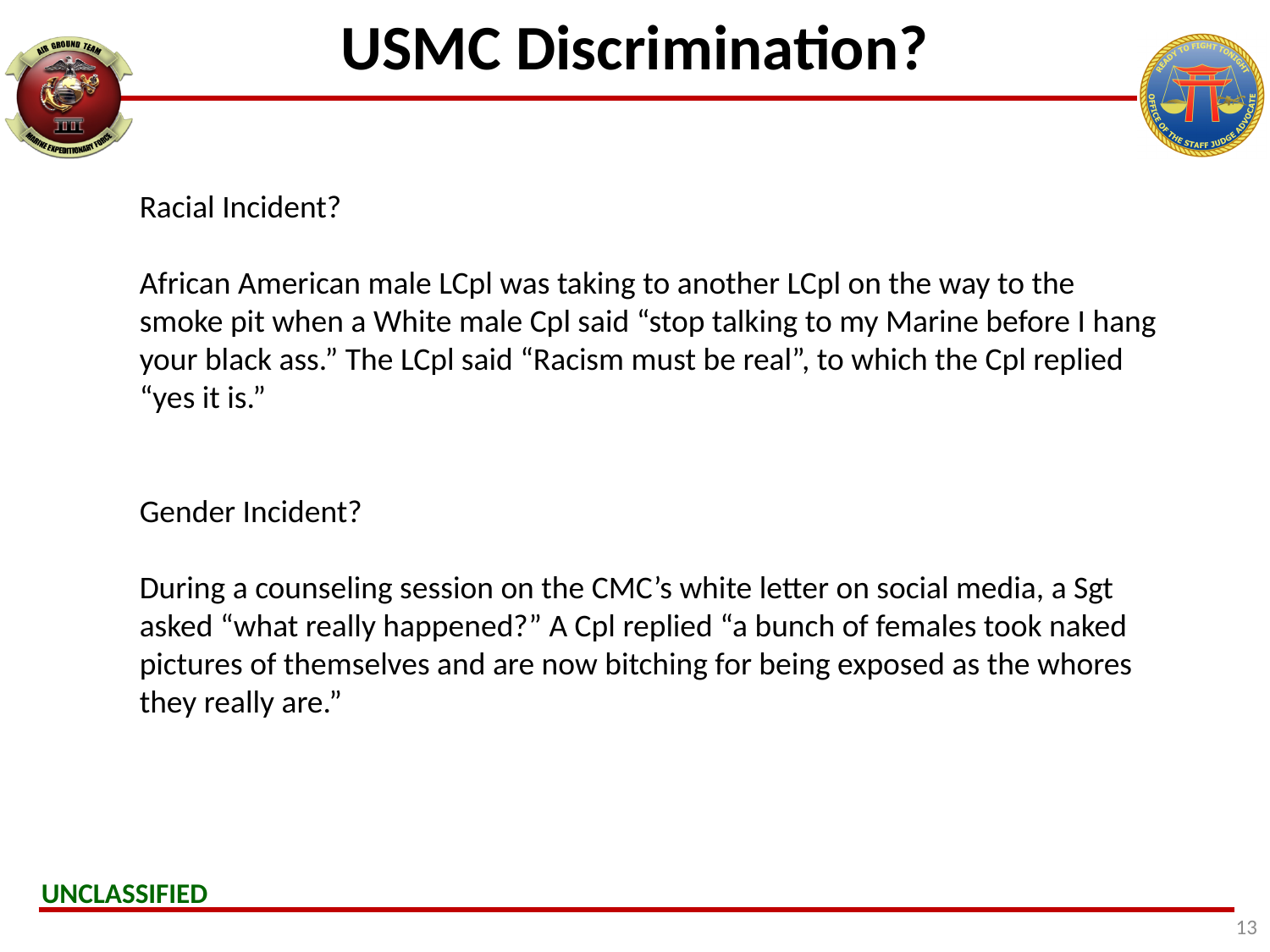

USMC Discrimination?
Racial Incident?

African American male LCpl was taking to another LCpl on the way to the smoke pit when a White male Cpl said “stop talking to my Marine before I hang your black ass.” The LCpl said “Racism must be real”, to which the Cpl replied “yes it is.”

Gender Incident?

During a counseling session on the CMC’s white letter on social media, a Sgt asked “what really happened?” A Cpl replied “a bunch of females took naked pictures of themselves and are now bitching for being exposed as the whores they really are.”

13